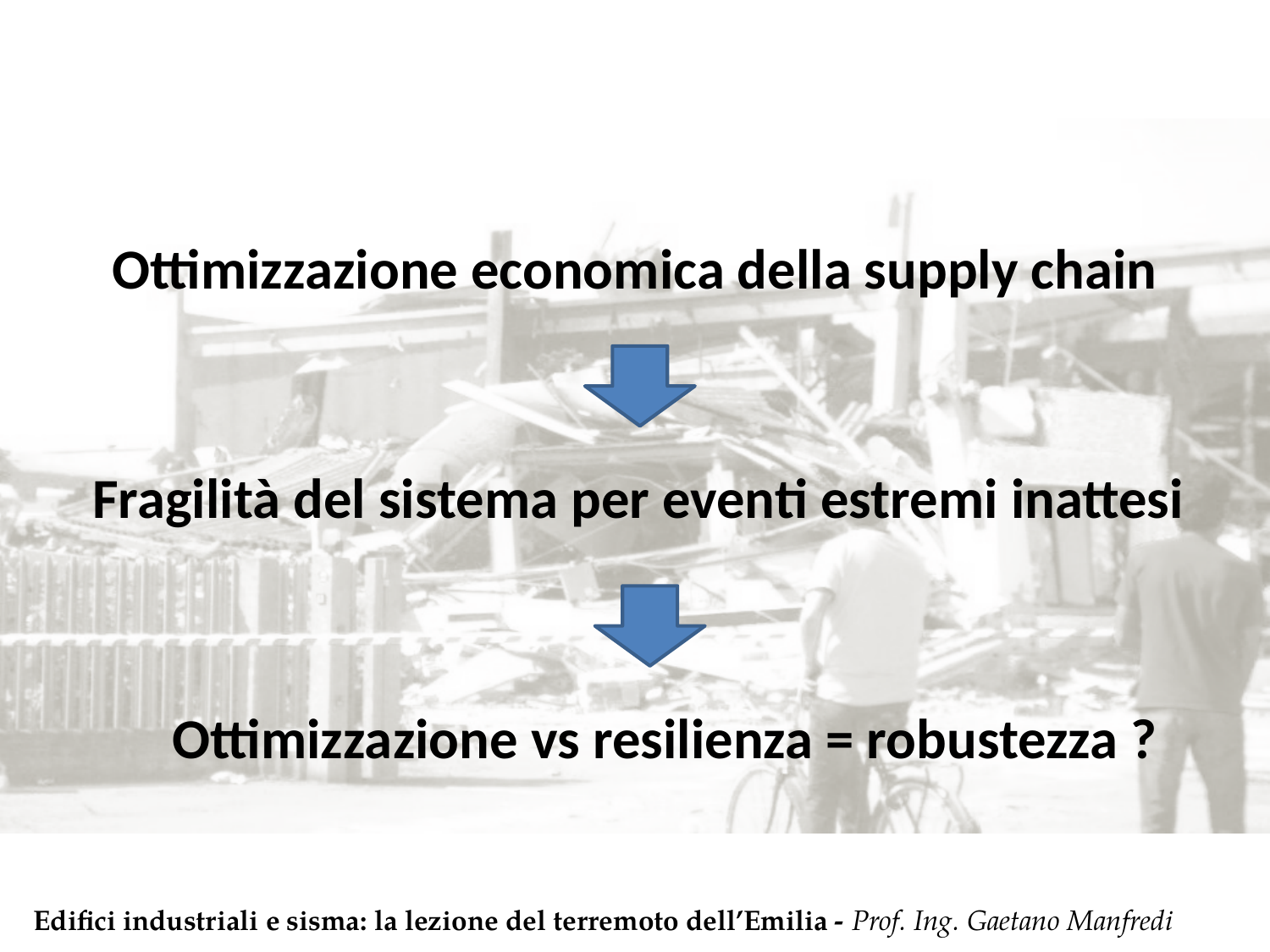

# Ottimizzazione economica della supply chain

Fragilità del sistema per eventi estremi inattesi

Ottimizzazione vs resilienza = robustezza ?
Edifici industriali e sisma: la lezione del terremoto dell’Emilia - Prof. Ing. Gaetano Manfredi